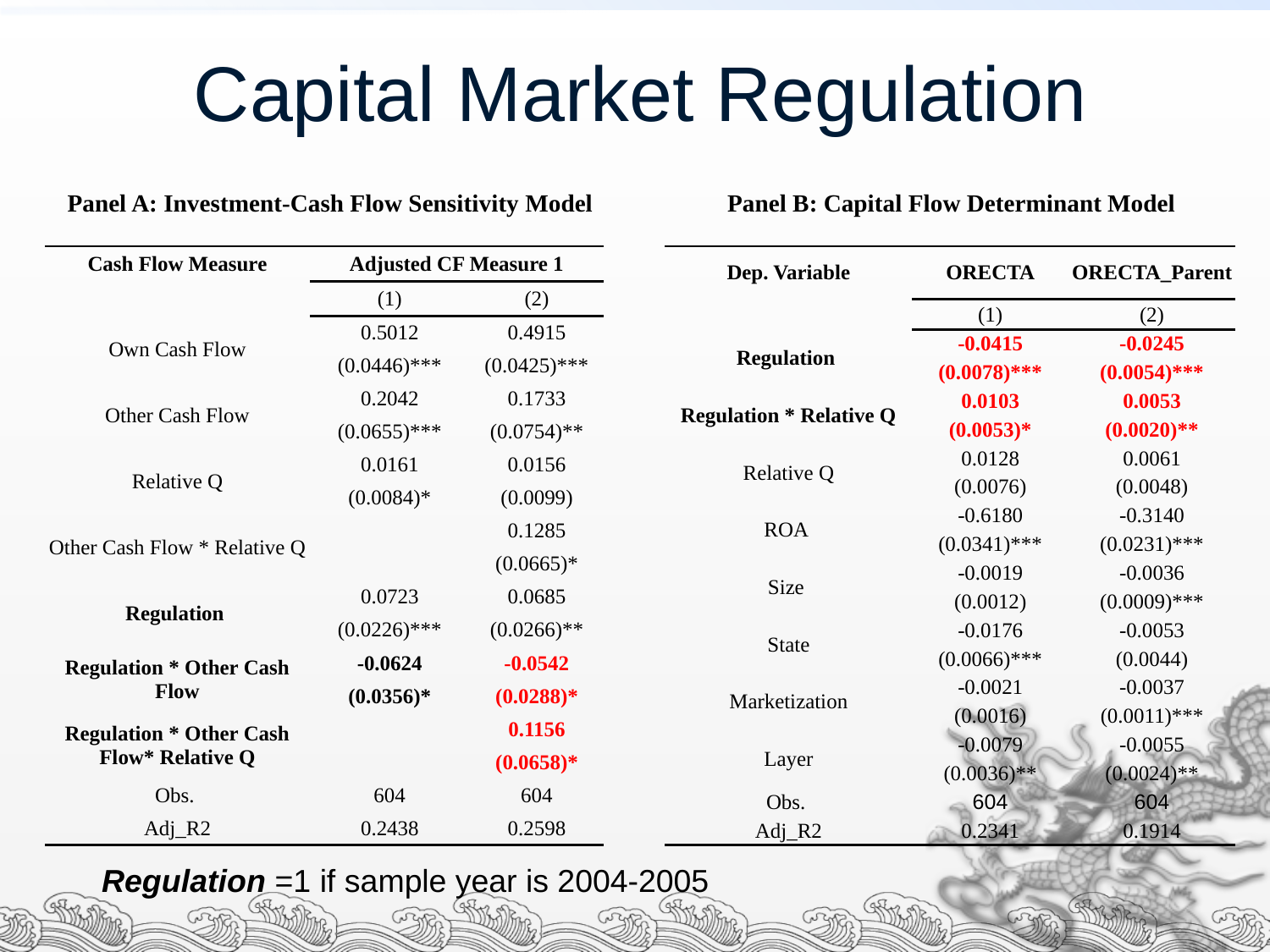

# Capital Market Regulation
Panel A: Investment-Cash Flow Sensitivity Model

Panel B: Capital Flow Determinant Model

| Cash Flow Measure | Adjusted CF Measure 1 |  |
| --- | --- | --- |
|  | (1) | (2) |
| Own Cash Flow | 0.5012 | 0.4915 |
|  | (0.0446)\*\*\* | (0.0425)\*\*\* |
| Other Cash Flow | 0.2042 | 0.1733 |
|  | (0.0655)\*\*\* | (0.0754)\*\* |
| Relative Q | 0.0161 | 0.0156 |
|  | (0.0084)\* | (0.0099) |
| Other Cash Flow \* Relative Q |  | 0.1285 |
|  |  | (0.0665)\* |
| Regulation | 0.0723 | 0.0685 |
|  | (0.0226)\*\*\* | (0.0266)\*\* |
| Regulation \* Other Cash Flow | -0.0624 | -0.0542 |
|  | (0.0356)\* | (0.0288)\* |
| Regulation \* Other Cash Flow\* Relative Q |  | 0.1156 |
|  |  | (0.0658)\* |
| Obs. | 604 | 604 |
| Adj\_R2 | 0.2438 | 0.2598 |
| Dep. Variable | ORECTA | ORECTA\_Parent |
| --- | --- | --- |
|  | (1) | (2) |
| Regulation | -0.0415 | -0.0245 |
|  | (0.0078)\*\*\* | (0.0054)\*\*\* |
| Regulation \* Relative Q | 0.0103 | 0.0053 |
|  | (0.0053)\* | (0.0020)\*\* |
| Relative Q | 0.0128 | 0.0061 |
|  | (0.0076) | (0.0048) |
| ROA | -0.6180 | -0.3140 |
|  | (0.0341)\*\*\* | (0.0231)\*\*\* |
| Size | -0.0019 | -0.0036 |
|  | (0.0012) | (0.0009)\*\*\* |
| State | -0.0176 | -0.0053 |
|  | (0.0066)\*\*\* | (0.0044) |
| Marketization | -0.0021 | -0.0037 |
|  | (0.0016) | (0.0011)\*\*\* |
| Layer | -0.0079 | -0.0055 |
|  | (0.0036)\*\* | (0.0024)\*\* |
| Obs. | 604 | 604 |
| Adj\_R2 | 0.2341 | 0.1914 |
Regulation =1 if sample year is 2004-2005